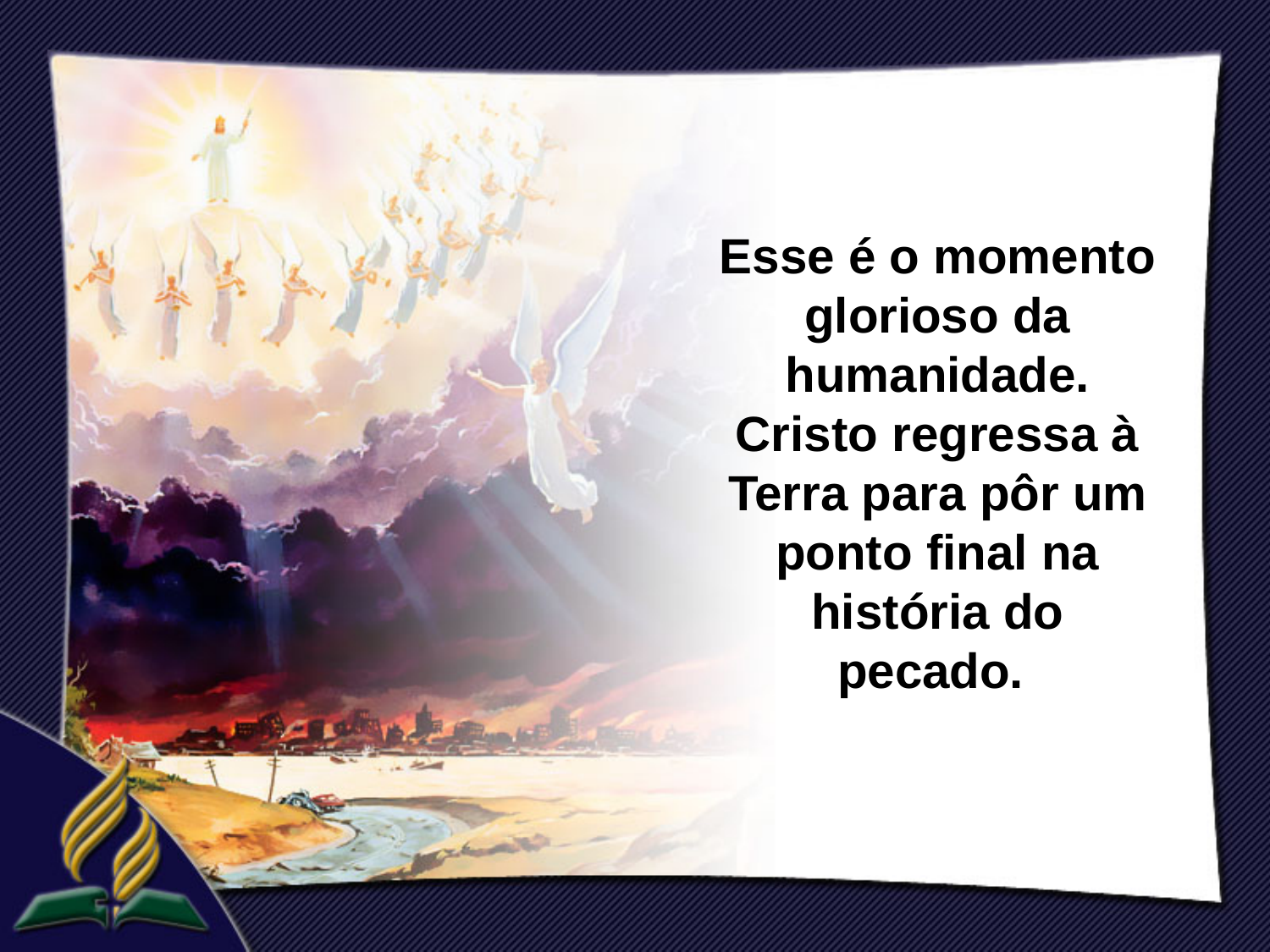

Esse é o momento glorioso da humanidade. Cristo regressa à Terra para pôr um ponto final na história do pecado.